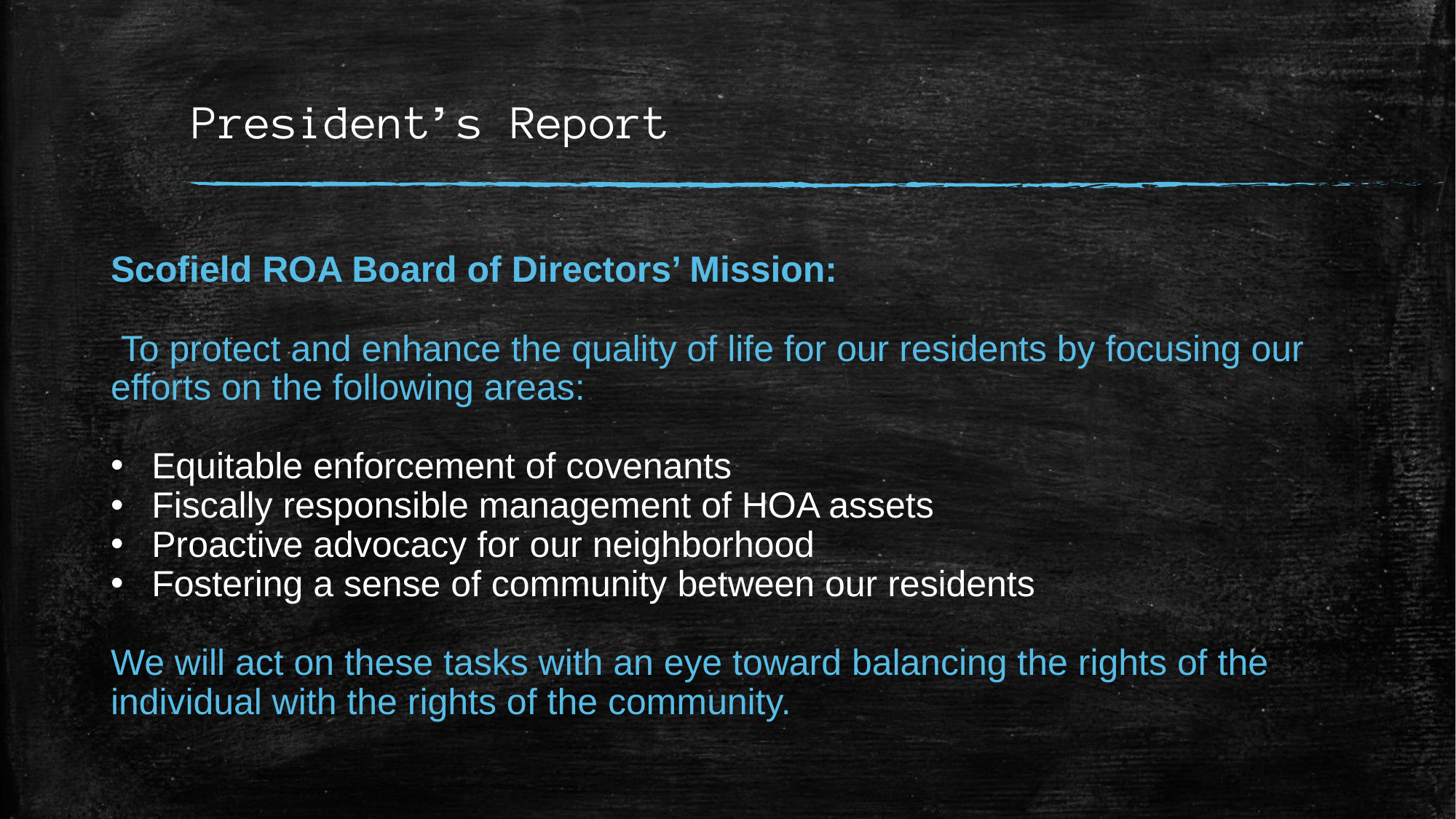

# President’s Report
Scofield ROA Board of Directors’ Mission:

 To protect and enhance the quality of life for our residents by focusing our efforts on the following areas:

Equitable enforcement of covenants
Fiscally responsible management of HOA assets
Proactive advocacy for our neighborhood
Fostering a sense of community between our residents

We will act on these tasks with an eye toward balancing the rights of the individual with the rights of the community.